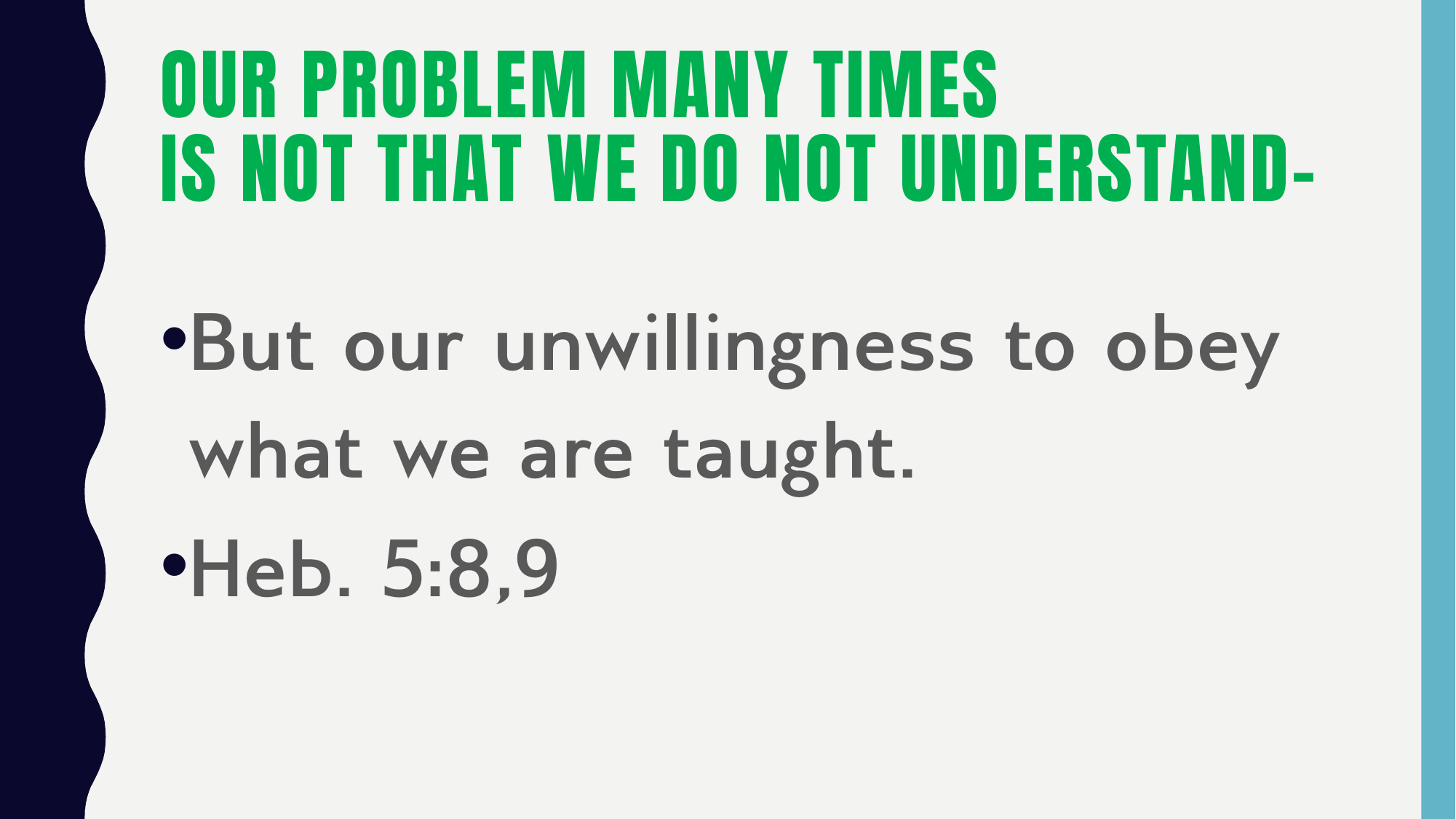

# Our problem many times is not that we do not understand-
But our unwillingness to obey what we are taught.
Heb. 5:8,9